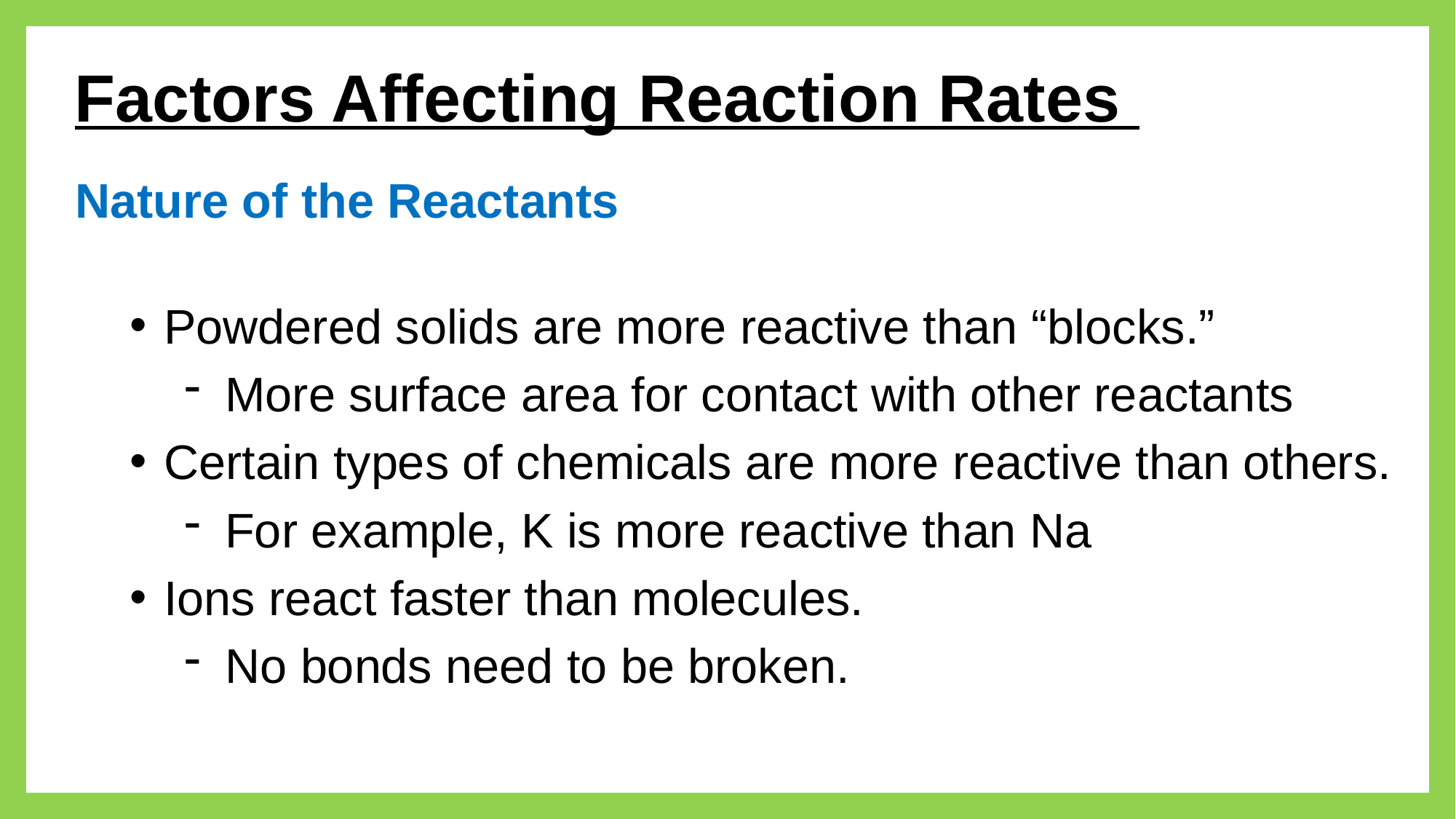

Factors Affecting Reaction Rates
Nature of the Reactants
Powdered solids are more reactive than “blocks.”
 More surface area for contact with other reactants
Certain types of chemicals are more reactive than others.
 For example, K is more reactive than Na
Ions react faster than molecules.
 No bonds need to be broken.